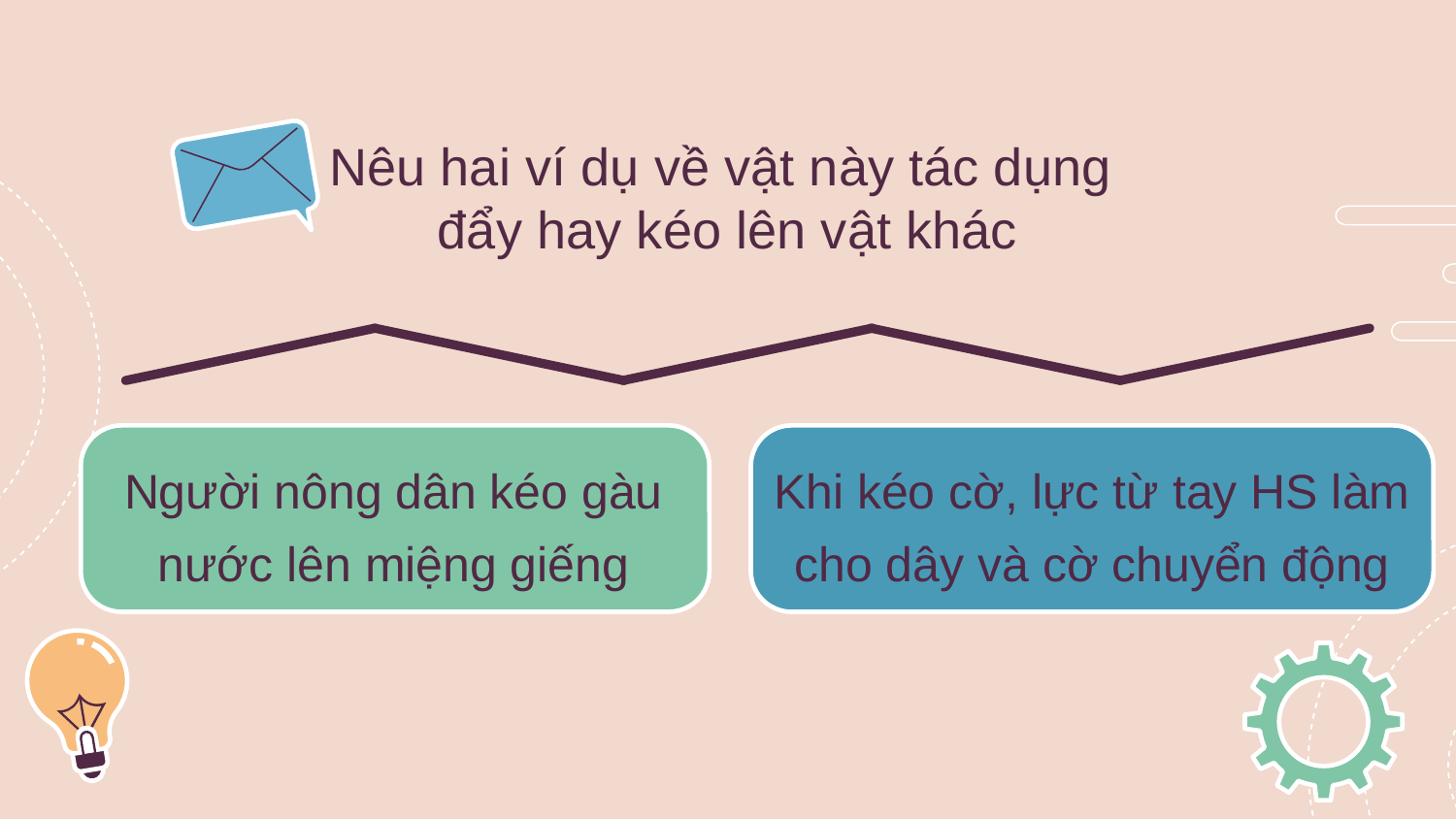

# Nêu hai ví dụ về vật này tác dụng đẩy hay kéo lên vật khác

Người nông dân kéo gàu nước lên miệng giếng
Khi kéo cờ, lực từ tay HS làm cho dây và cờ chuyển động